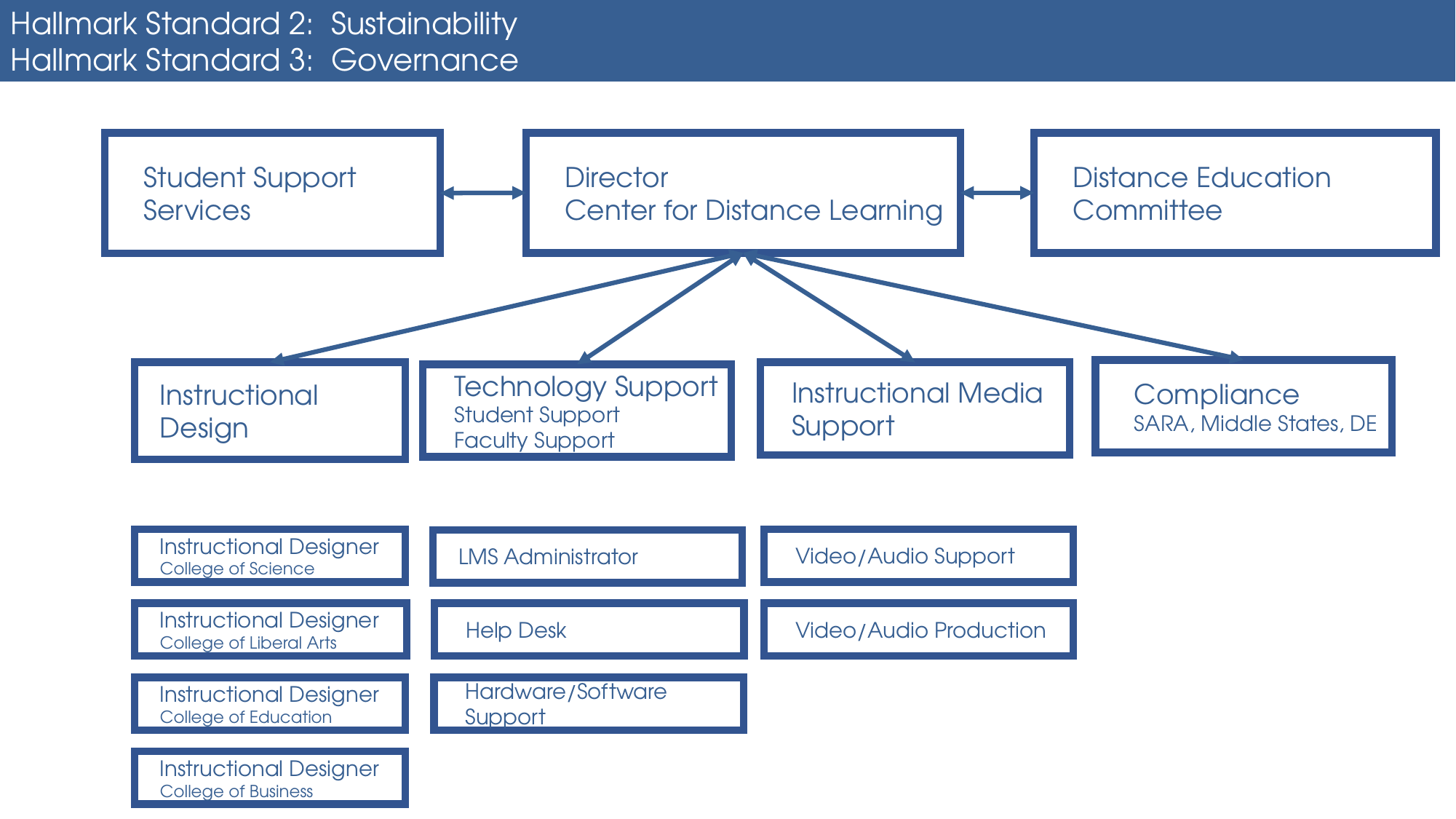

Hallmark Standard 2:  Sustainability
Hallmark Standard 3:  Governance
# Standard 2 and 3
Distance Education Committee
Director
Center for Distance Learning
Student Support Services
Compliance
SARA, Middle States, DE
Instructional Design
Instructional Media Support
Technology Support
Student Support
Faculty Support
Instructional Designer
College of Science
Video/Audio Support
LMS Administrator
Help Desk
Video/Audio Production
Instructional Designer
College of Liberal Arts
Hardware/Software Support
Instructional Designer
College of Education
Instructional Designer
College of Business